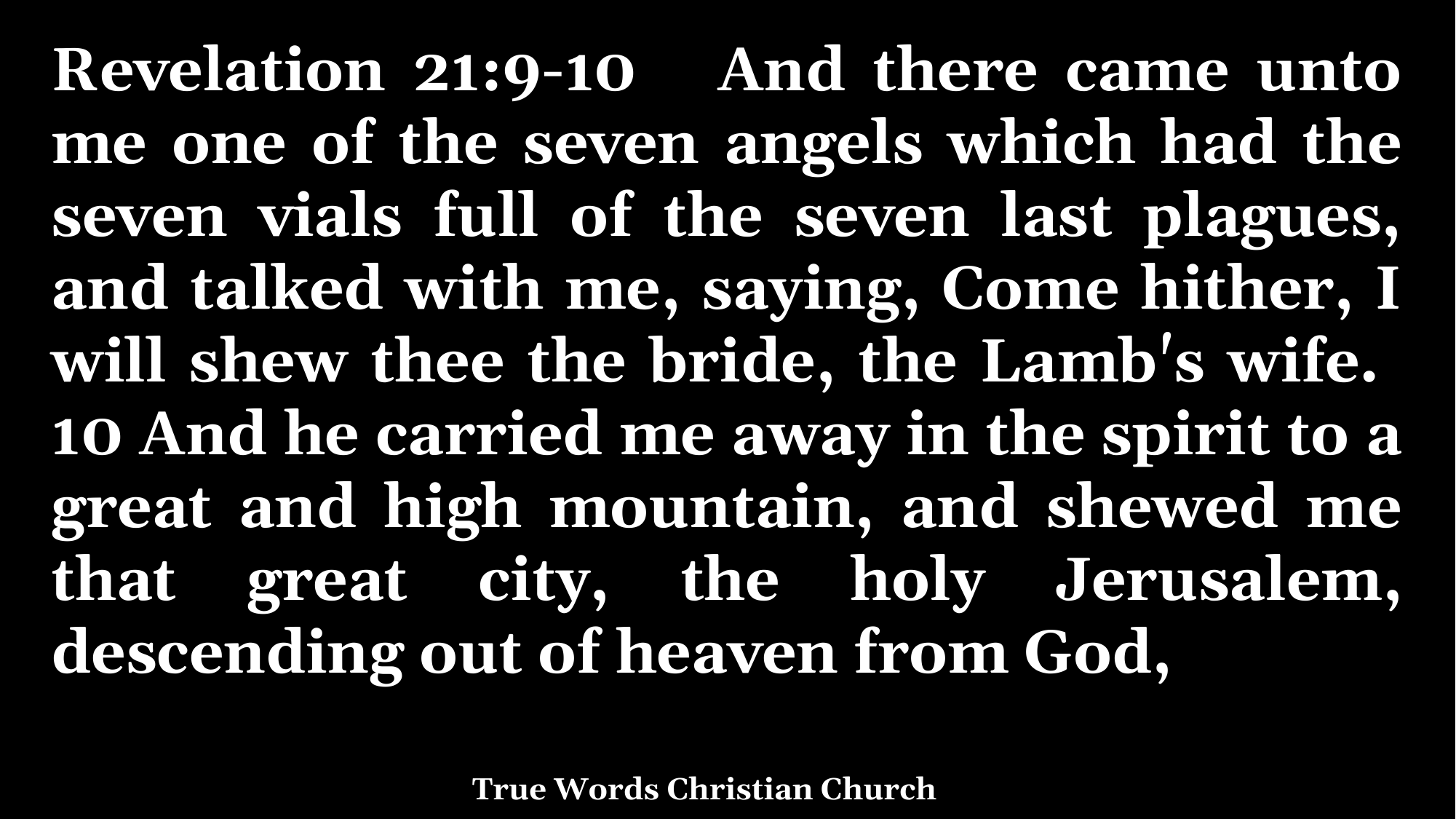

Revelation 21:9-10   And there came unto me one of the seven angels which had the seven vials full of the seven last plagues, and talked with me, saying, Come hither, I will shew thee the bride, the Lamb's wife.  10 And he carried me away in the spirit to a great and high mountain, and shewed me that great city, the holy Jerusalem, descending out of heaven from God,
True Words Christian Church